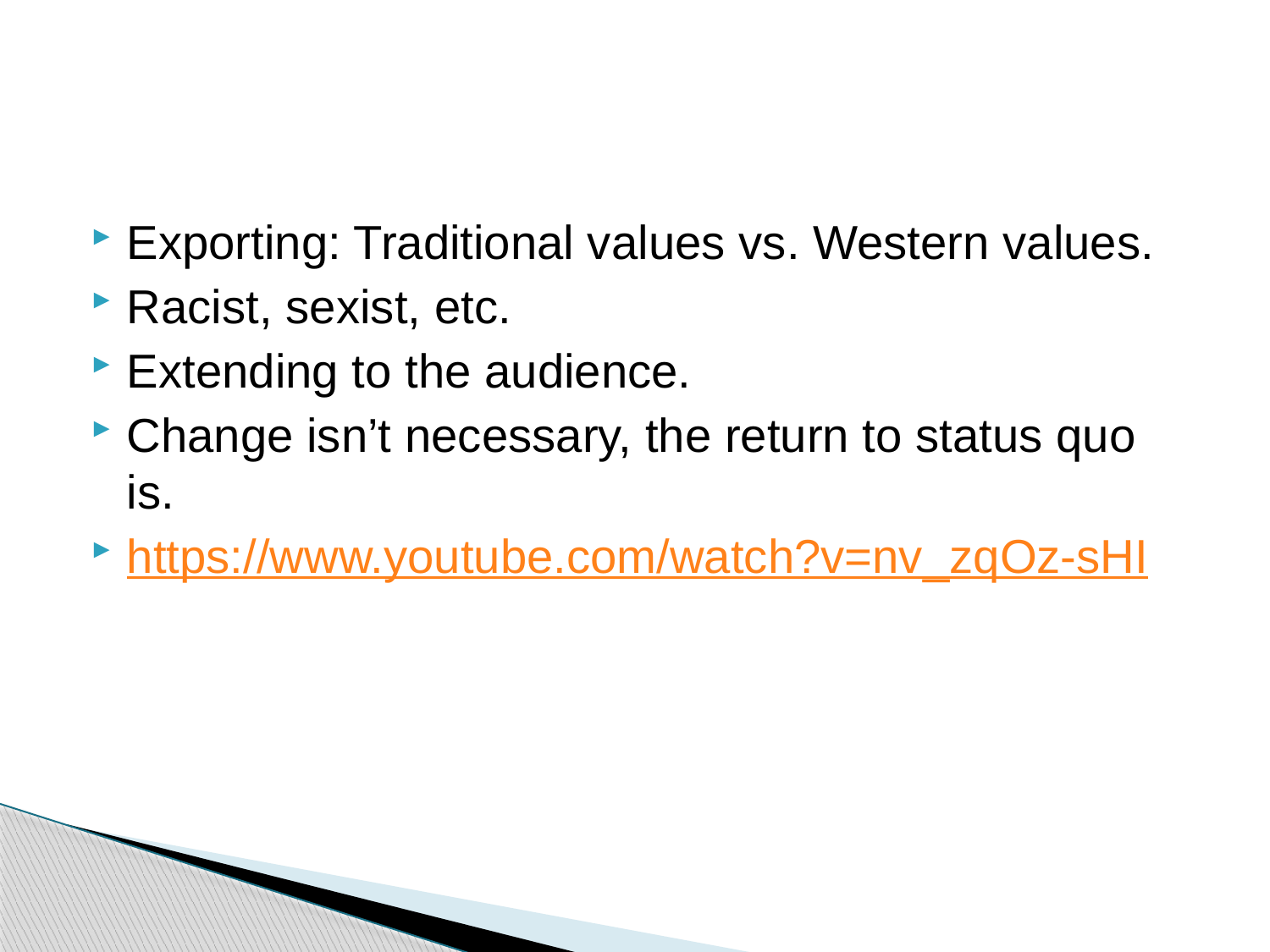

#
Exporting: Traditional values vs. Western values.
Racist, sexist, etc.
Extending to the audience.
Change isn’t necessary, the return to status quo is.
https://www.youtube.com/watch?v=nv_zqOz-sHI